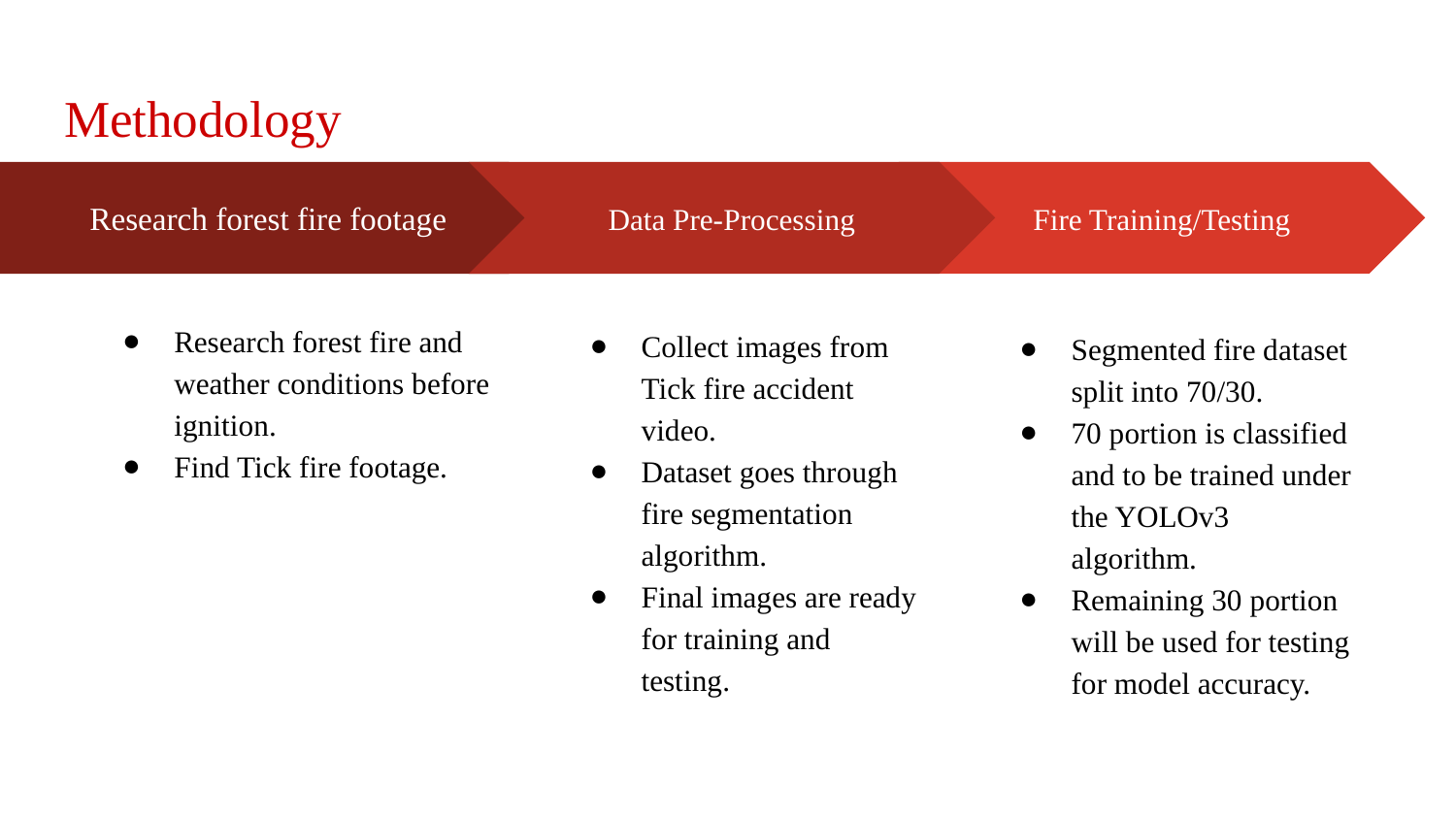

# Methodology
Fire Training/Testing
Segmented fire dataset split into 70/30.
70 portion is classified and to be trained under the YOLOv3 algorithm.
Remaining 30 portion will be used for testing for model accuracy.
Research forest fire footage
Research forest fire and weather conditions before ignition.
Find Tick fire footage.
Data Pre-Processing
Collect images from Tick fire accident video.
Dataset goes through fire segmentation algorithm.
Final images are ready for training and testing.